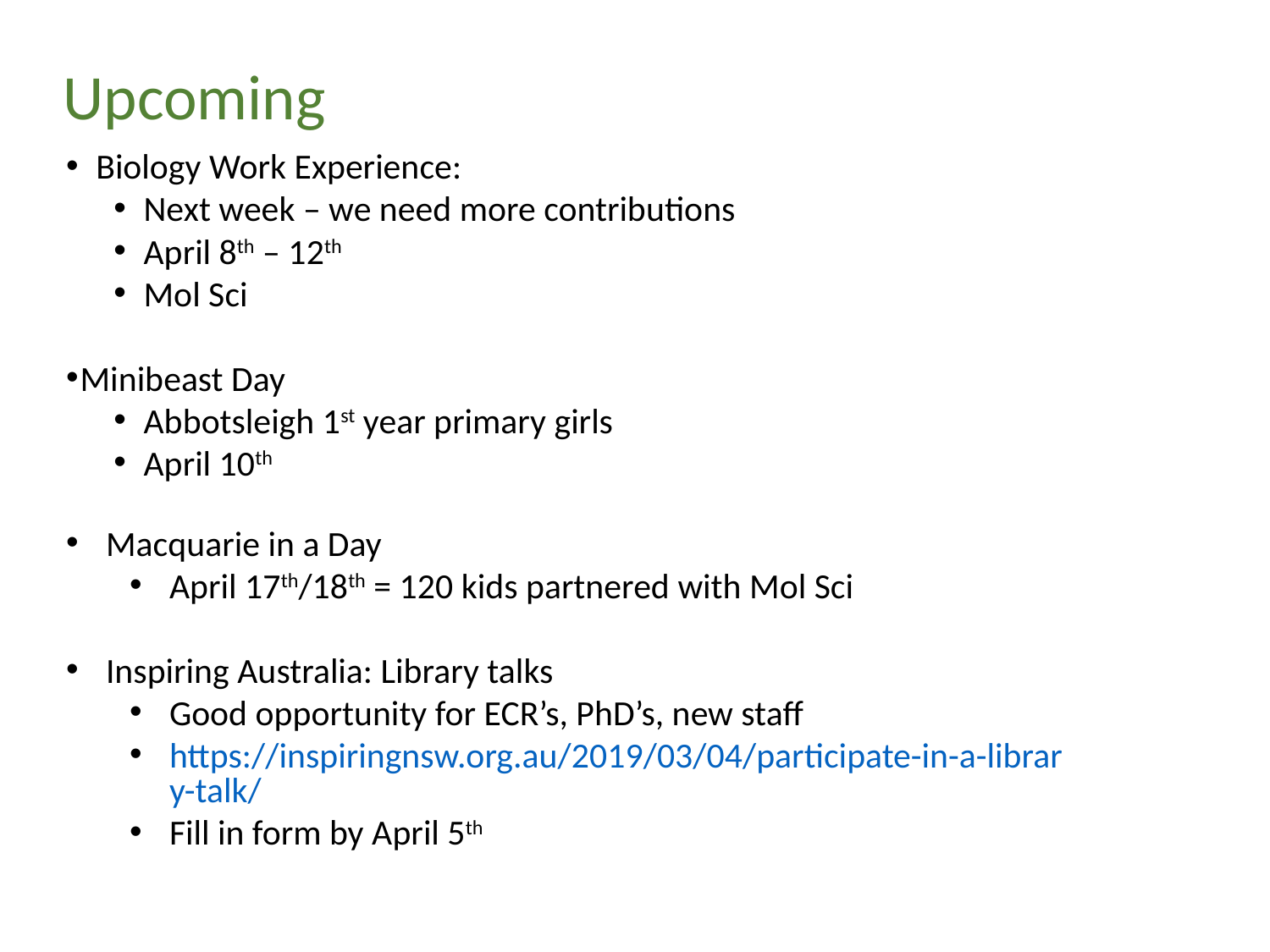

Upcoming
Biology Work Experience:
Next week – we need more contributions
April 8th – 12th
Mol Sci

Minibeast Day
Abbotsleigh 1st year primary girls
April 10th

Macquarie in a Day
April 17th/18th = 120 kids partnered with Mol Sci

Inspiring Australia: Library talks
Good opportunity for ECR’s, PhD’s, new staff
https://inspiringnsw.org.au/2019/03/04/participate-in-a-library-talk/
Fill in form by April 5th